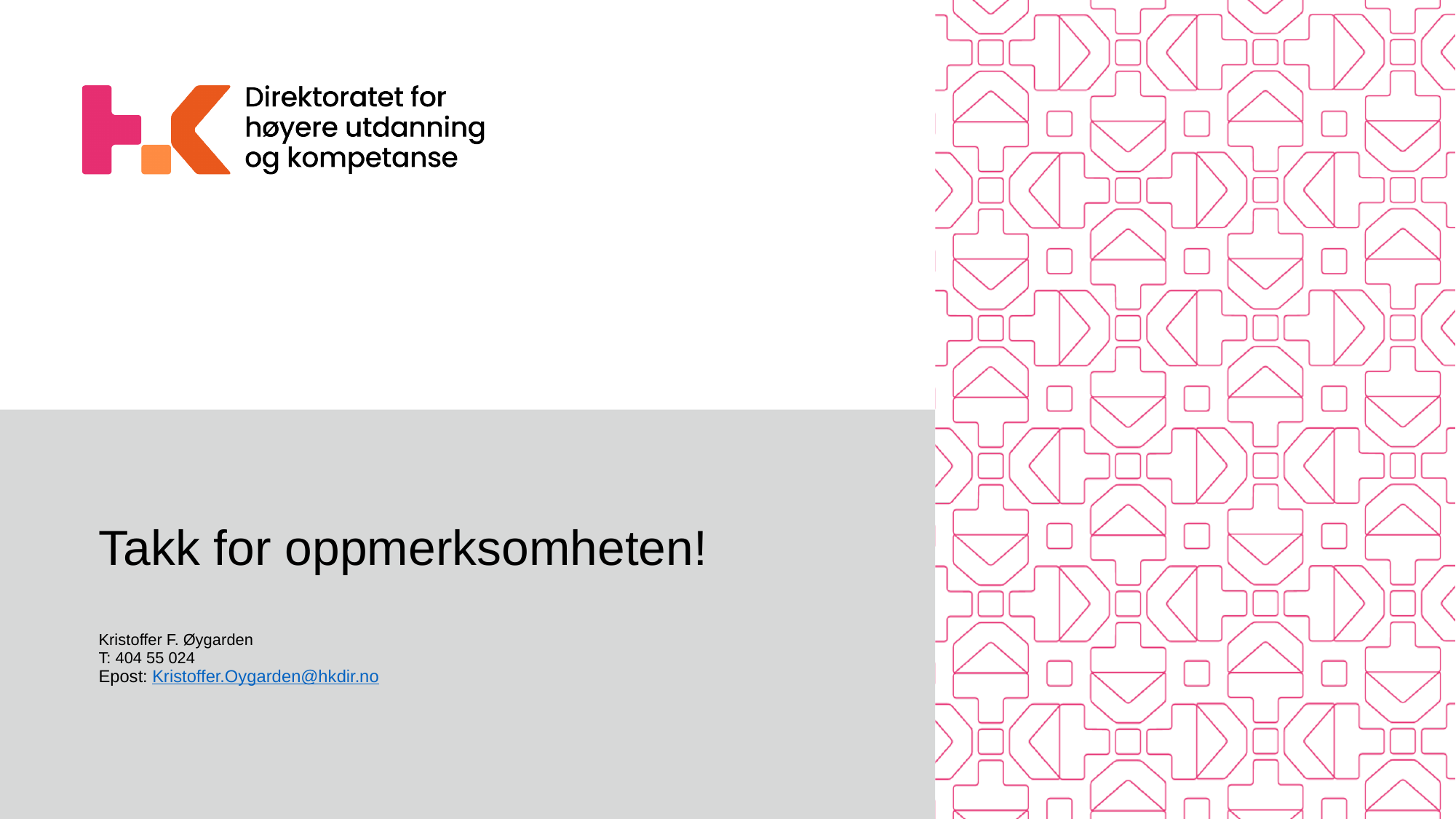

# Takk for oppmerksomheten! Kristoffer F. Øygarden T: 404 55 024 Epost: Kristoffer.Oygarden@hkdir.no